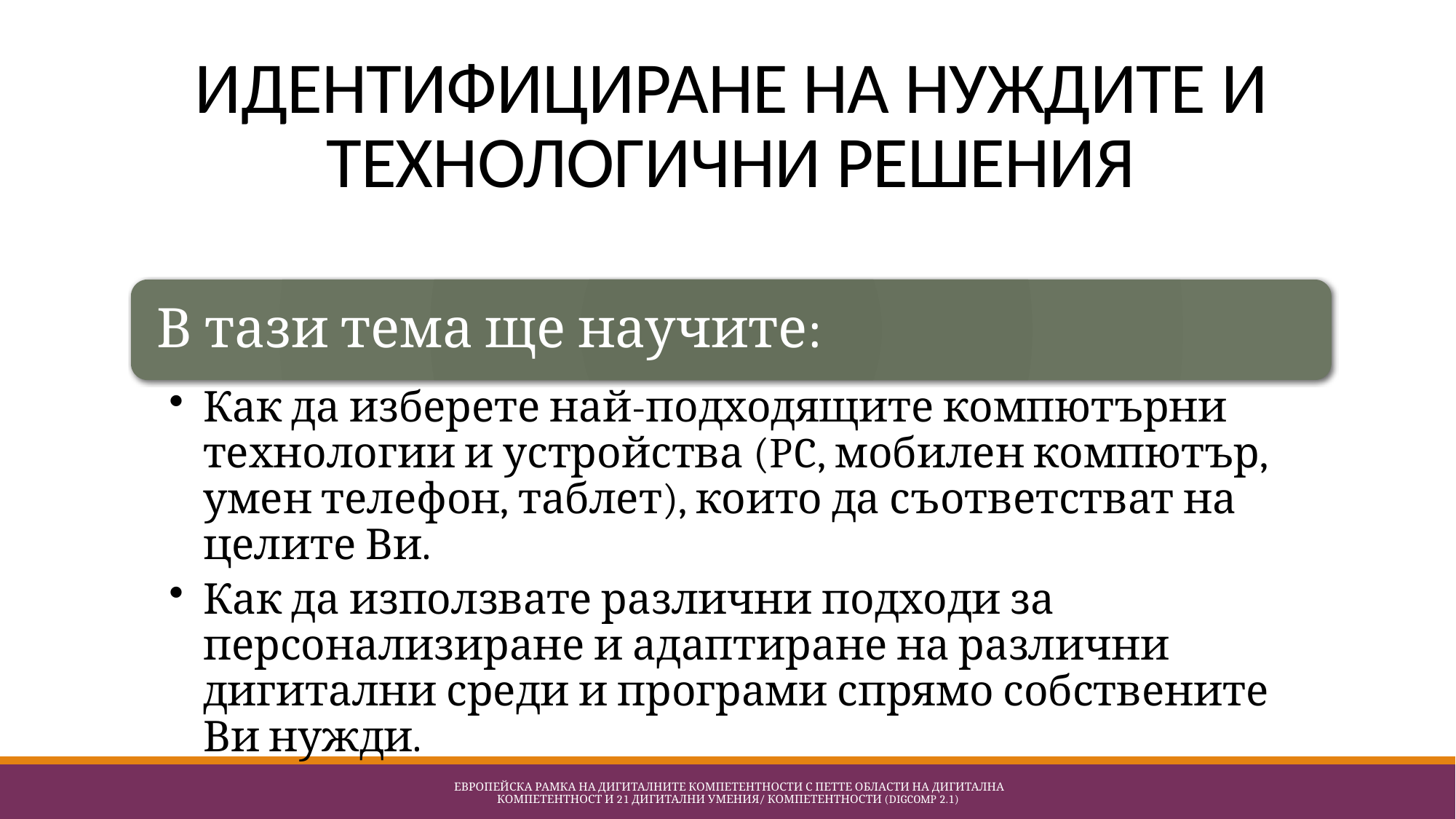

# Идентифициране на нуждите и технологични решения
В тази тема ще научите:
Как да изберете най-подходящите компютърни технологии и устройства (PC, мобилен компютър, умен телефон, таблет), които да съответстват на целите Ви.
Как да използвате различни подходи за персонализиране и адаптиране на различни дигитални среди и програми спрямо собствените Ви нужди.
 Европейска Рамка на дигиталните компетентности с петте области на дигитална компетентност и 21 дигитални умения/ компетентности (DigComp 2.1)